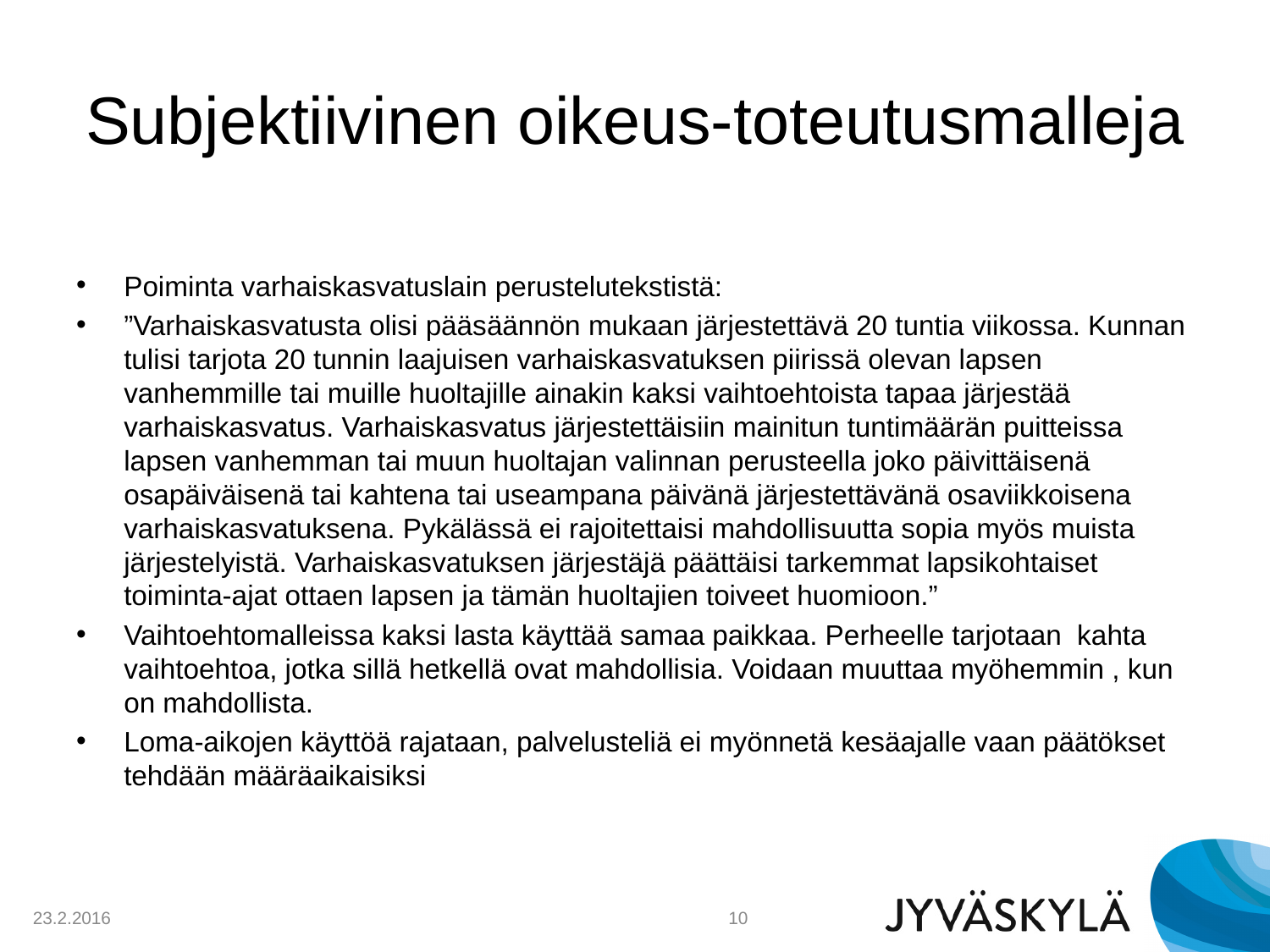

# Subjektiivinen oikeus-toteutusmalleja

Poiminta varhaiskasvatuslain perustelutekstistä:
”Varhaiskasvatusta olisi pääsäännön mukaan järjestettävä 20 tuntia viikossa. Kunnan tulisi tarjota 20 tunnin laajuisen varhaiskasvatuksen piirissä olevan lapsen vanhemmille tai muille huoltajille ainakin kaksi vaihtoehtoista tapaa järjestää varhaiskasvatus. Varhaiskasvatus järjestettäisiin mainitun tuntimäärän puitteissa lapsen vanhemman tai muun huoltajan valinnan perusteella joko päivittäisenä osapäiväisenä tai kahtena tai useampana päivänä järjestettävänä osaviikkoisena varhaiskasvatuksena. Pykälässä ei rajoitettaisi mahdollisuutta sopia myös muista järjestelyistä. Varhaiskasvatuksen järjestäjä päättäisi tarkemmat lapsikohtaiset toiminta-ajat ottaen lapsen ja tämän huoltajien toiveet huomioon.”
Vaihtoehtomalleissa kaksi lasta käyttää samaa paikkaa. Perheelle tarjotaan  kahta vaihtoehtoa, jotka sillä hetkellä ovat mahdollisia. Voidaan muuttaa myöhemmin , kun on mahdollista.
Loma-aikojen käyttöä rajataan, palvelusteliä ei myönnetä kesäajalle vaan päätökset tehdään määräaikaisiksi

23.2.2016

10